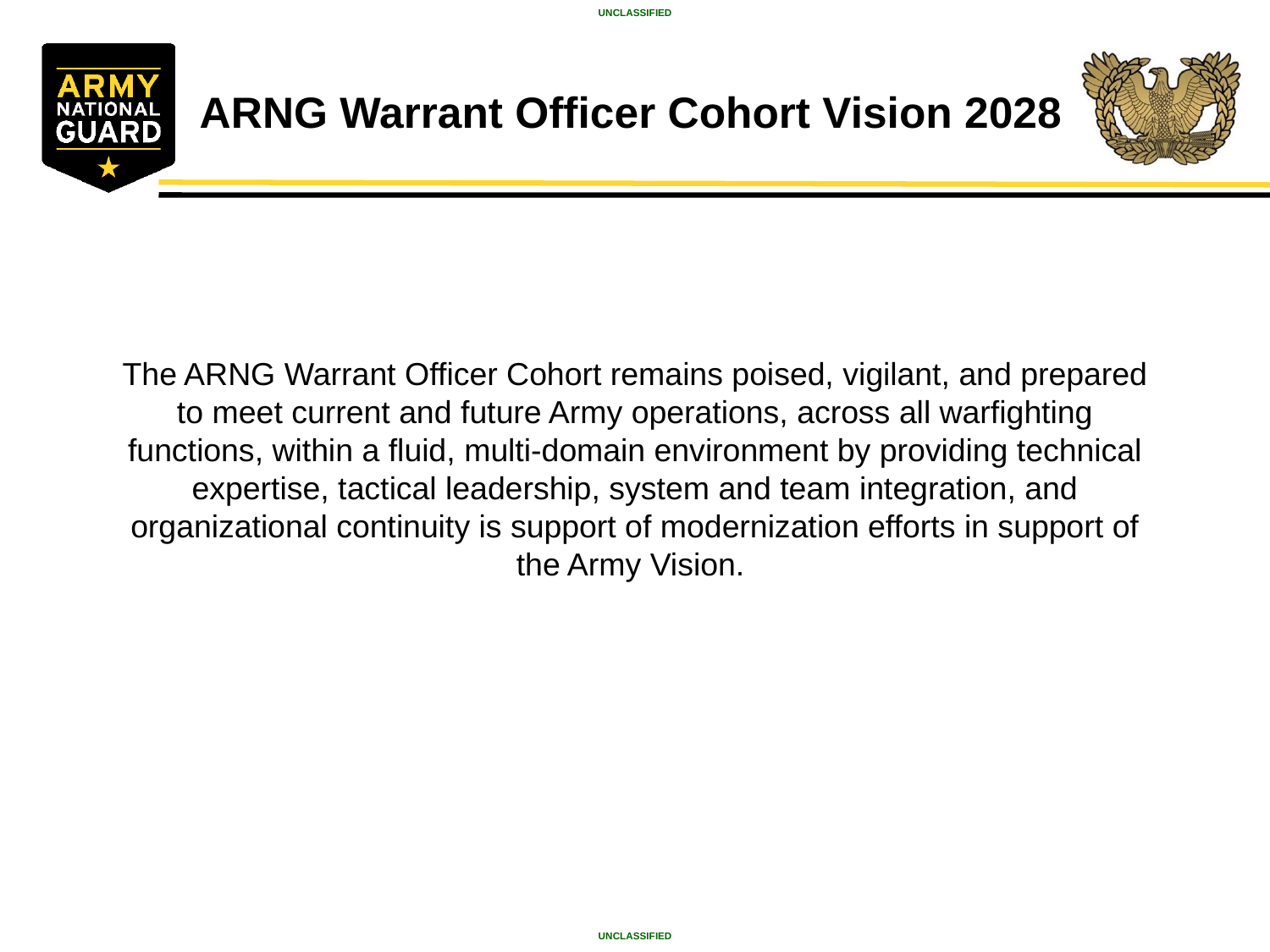

# ARNG Warrant Officer Cohort Vision 2028

The ARNG Warrant Officer Cohort remains poised, vigilant, and prepared to meet current and future Army operations, across all warfighting functions, within a fluid, multi-domain environment by providing technical expertise, tactical leadership, system and team integration, and organizational continuity is support of modernization efforts in support of the Army Vision.